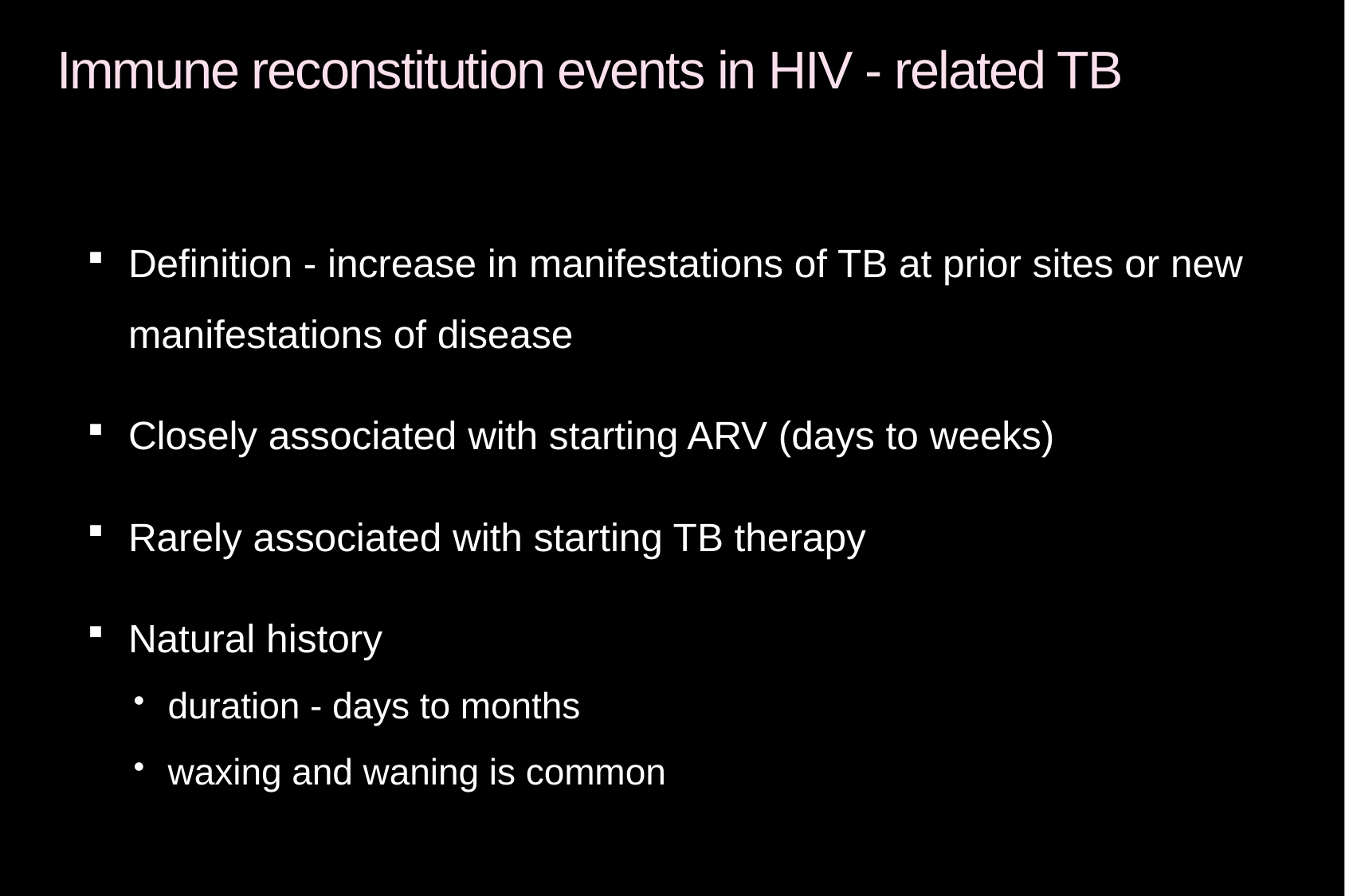

# Immune reconstitution events in HIV - related TB
Definition - increase in manifestations of TB at prior sites or new manifestations of disease

Closely associated with starting ARV (days to weeks)

Rarely associated with starting TB therapy

Natural history
duration - days to months
waxing and waning is common